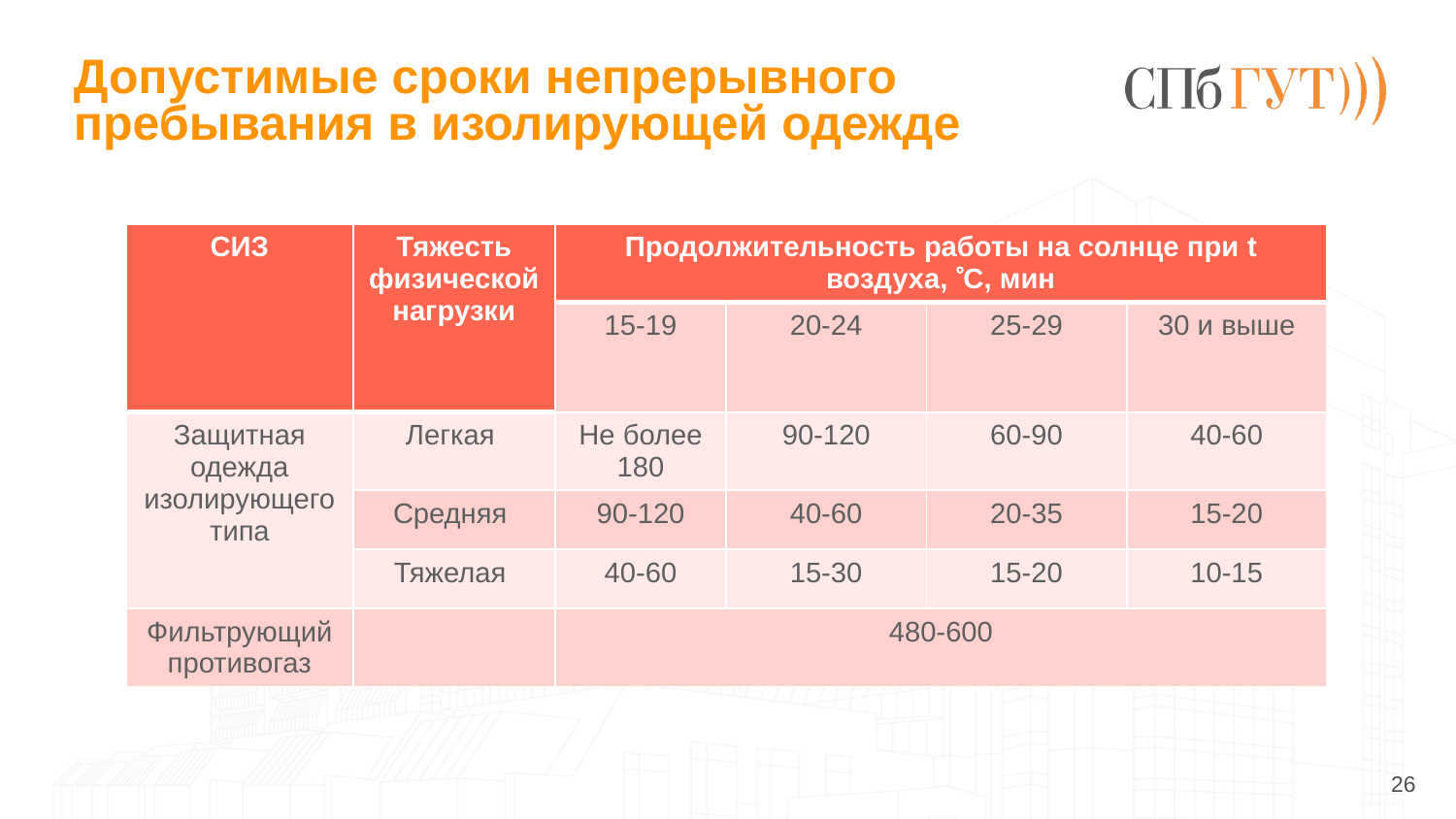

# Допустимые сроки непрерывного пребывания в изолирующей одежде
| СИЗ | Тяжесть физической нагрузки | Продолжительность работы на солнце при t воздуха, °С, мин |  |  |  |
| --- | --- | --- | --- | --- | --- |
|  |  | 15-19 | 20-24 | 25-29 | 30 и выше |
| Защитная одежда изолирующего типа | Легкая | Не более 180 | 90-120 | 60-90 | 40-60 |
|  | Средняя | 90-120 | 40-60 | 20-35 | 15-20 |
|  | Тяжелая | 40-60 | 15-30 | 15-20 | 10-15 |
| Фильтрующий противогаз |  | 480-600 |  |  |  |
26